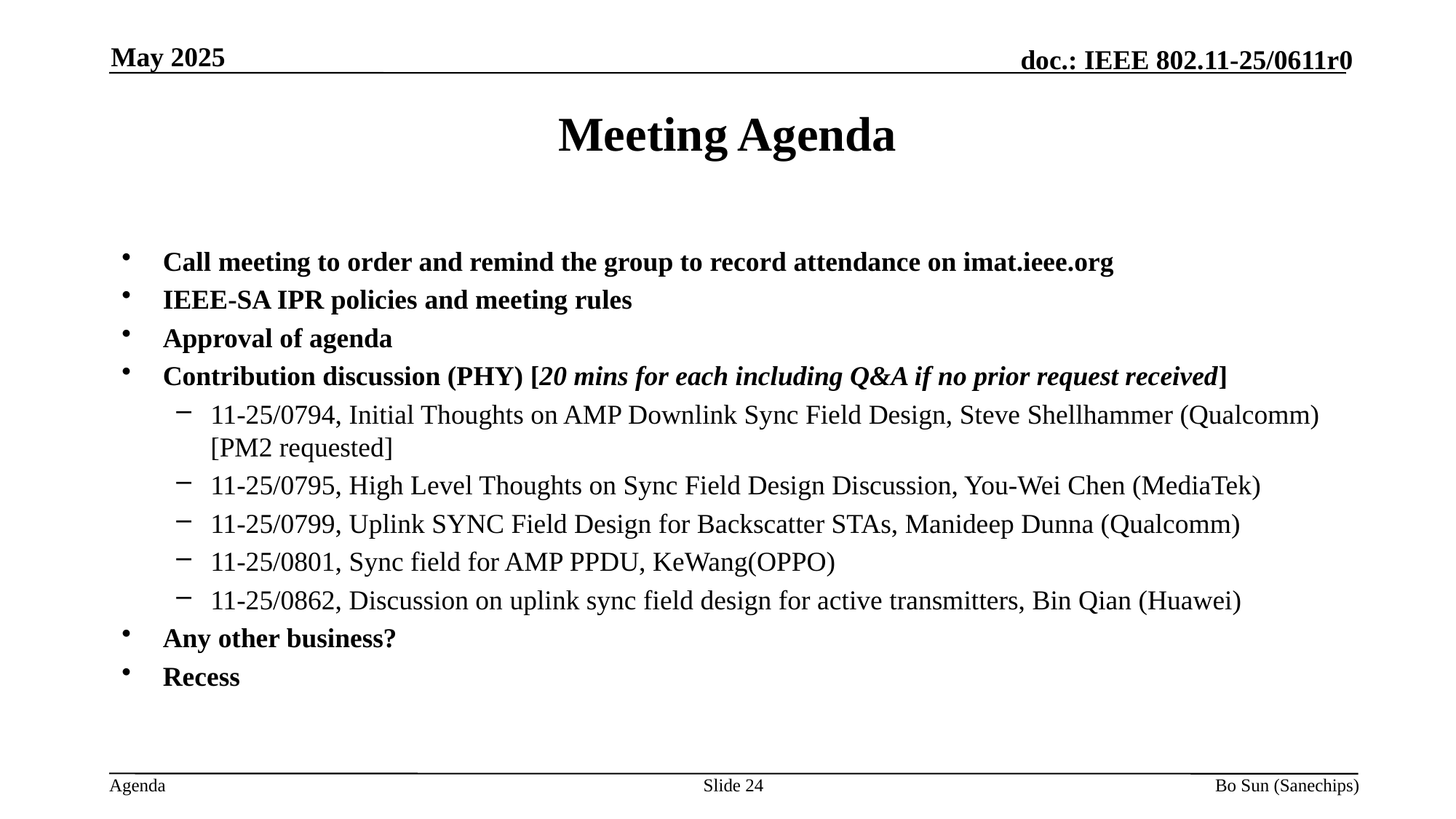

May 2025
Meeting Agenda
Call meeting to order and remind the group to record attendance on imat.ieee.org
IEEE-SA IPR policies and meeting rules
Approval of agenda
Contribution discussion (PHY) [20 mins for each including Q&A if no prior request received]
11-25/0794, Initial Thoughts on AMP Downlink Sync Field Design, Steve Shellhammer (Qualcomm) [PM2 requested]
11-25/0795, High Level Thoughts on Sync Field Design Discussion, You-Wei Chen (MediaTek)
11-25/0799, Uplink SYNC Field Design for Backscatter STAs, Manideep Dunna (Qualcomm)
11-25/0801, Sync field for AMP PPDU, KeWang(OPPO)
11-25/0862, Discussion on uplink sync field design for active transmitters, Bin Qian (Huawei)
Any other business?
Recess
Slide 24
Bo Sun (Sanechips)